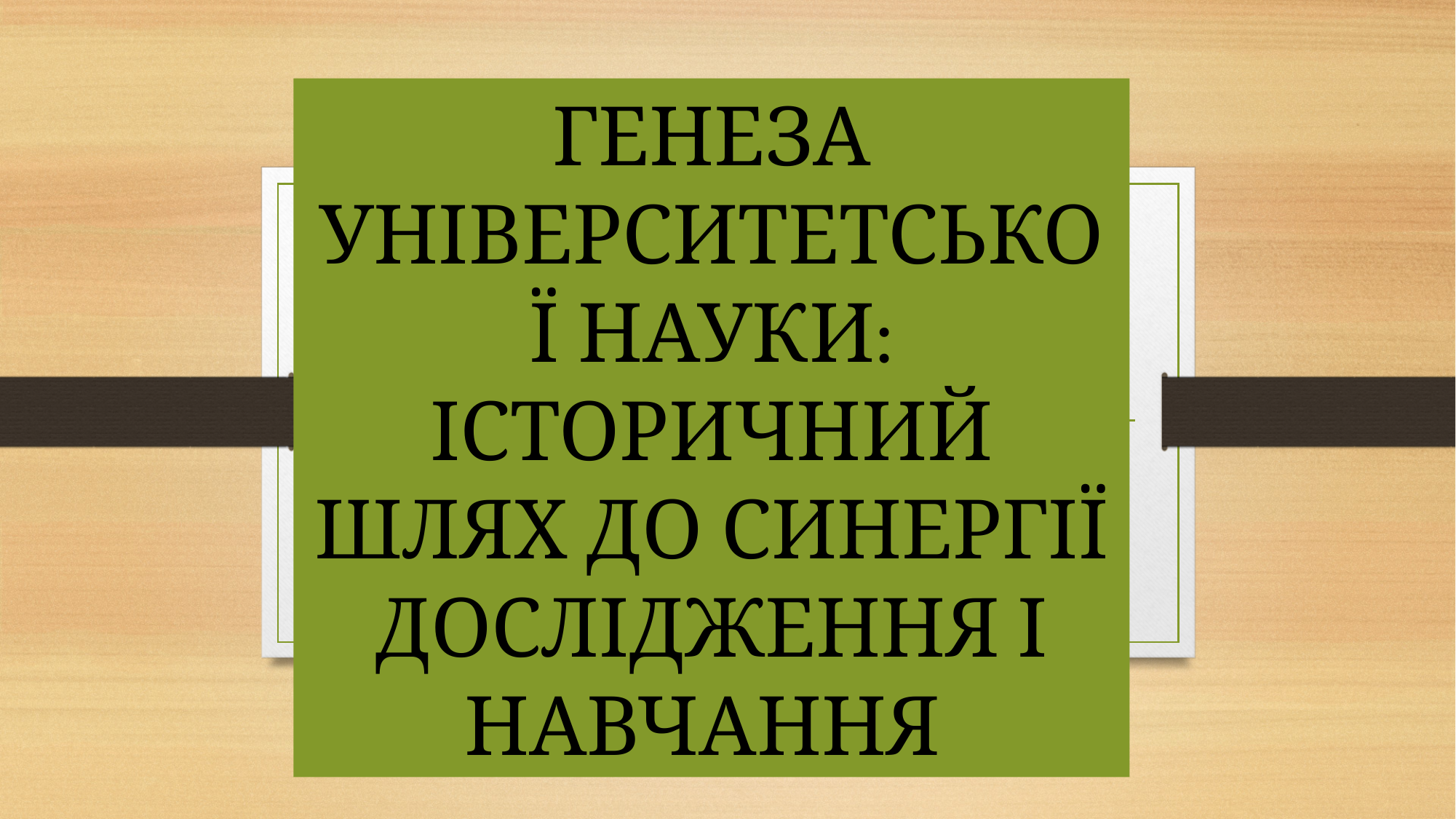

ГЕНЕЗА УНІВЕРСИТЕТСЬКОЇ НАУКИ:
ІСТОРИЧНИЙ ШЛЯХ ДО СИНЕРГІЇ ДОСЛІДЖЕННЯ І НАВЧАННЯ